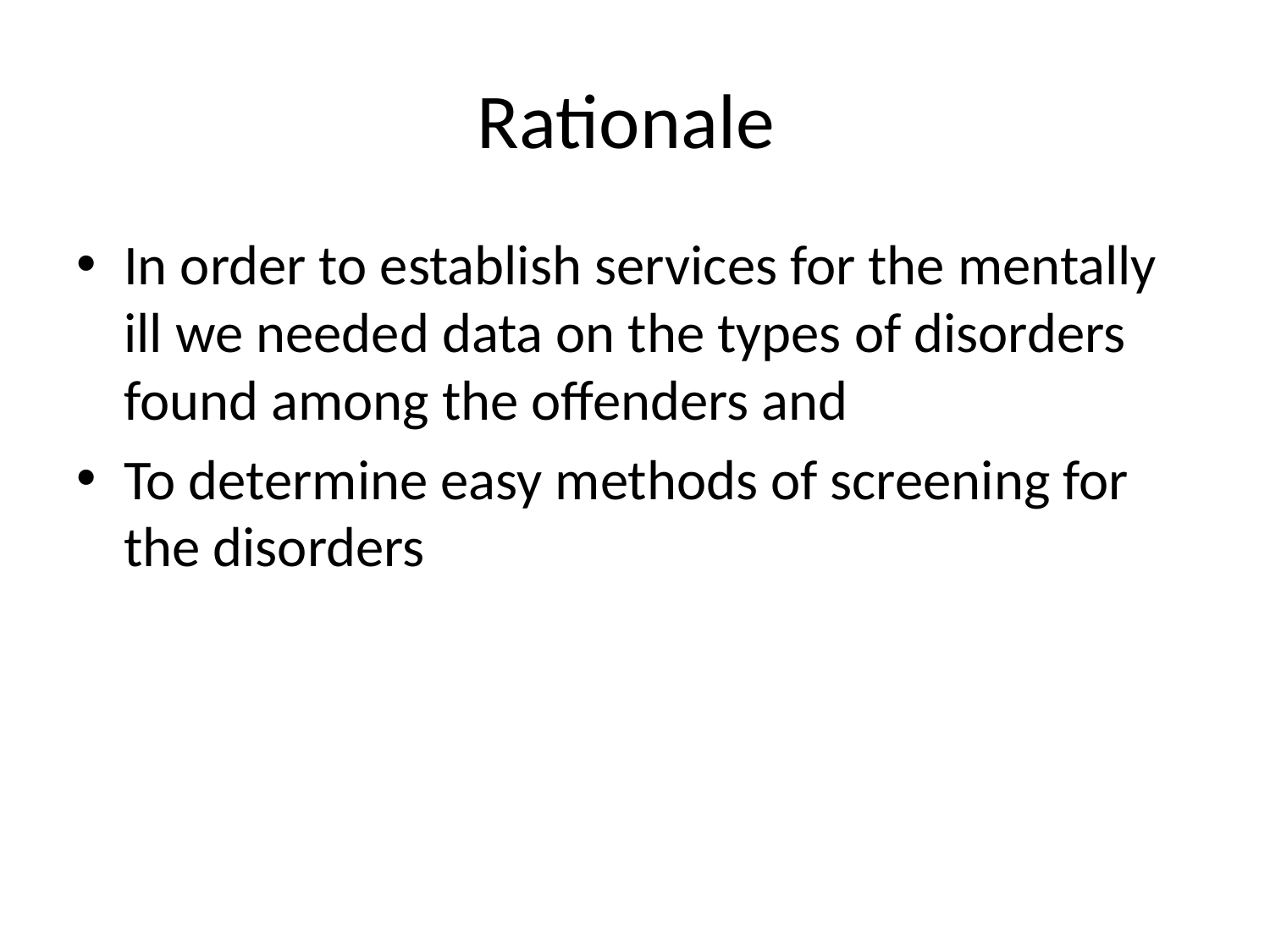

# Rationale
In order to establish services for the mentally ill we needed data on the types of disorders found among the offenders and
To determine easy methods of screening for the disorders